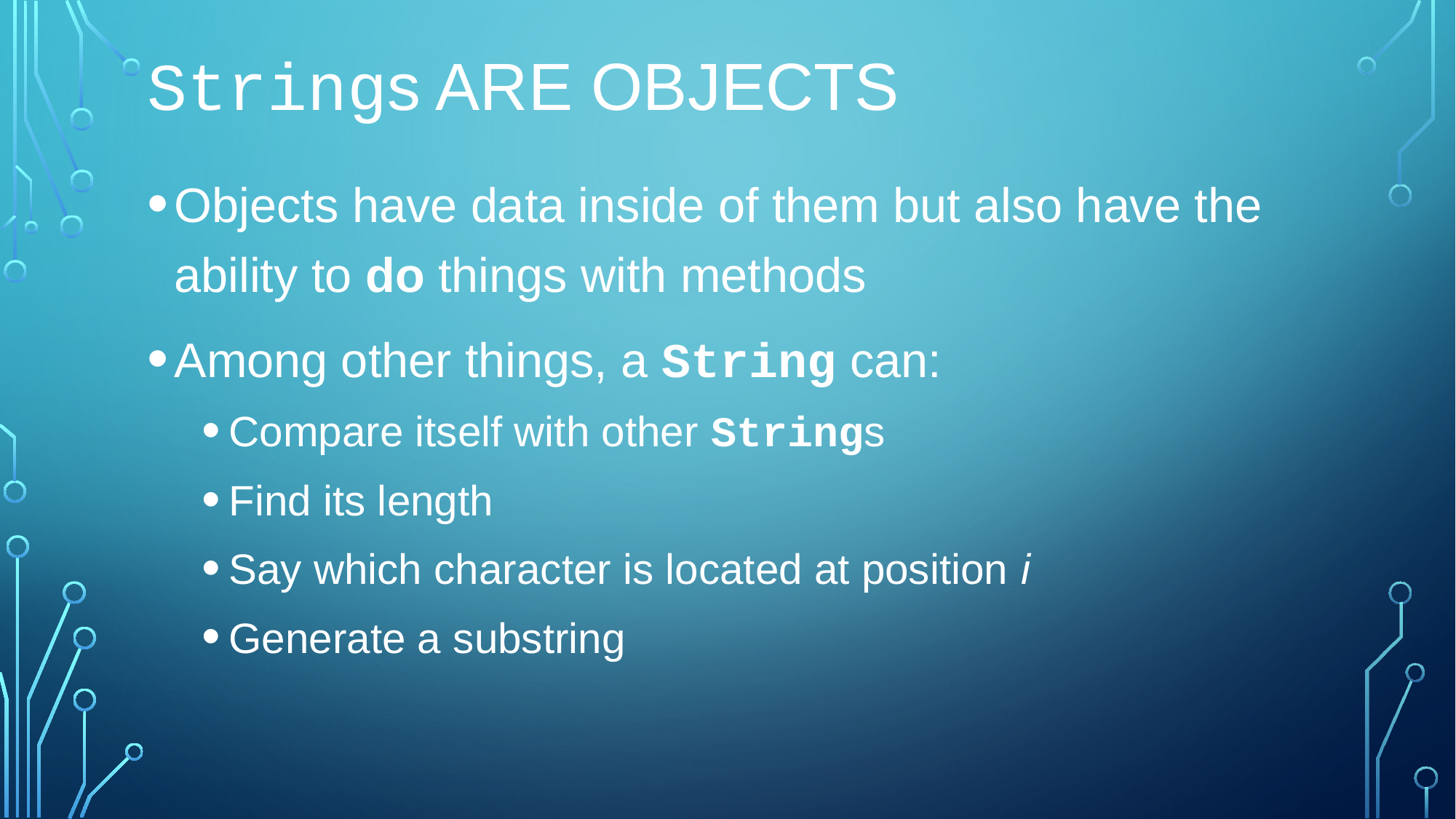

# Strings are objects
Objects have data inside of them but also have the ability to do things with methods
Among other things, a String can:
Compare itself with other Strings
Find its length
Say which character is located at position i
Generate a substring